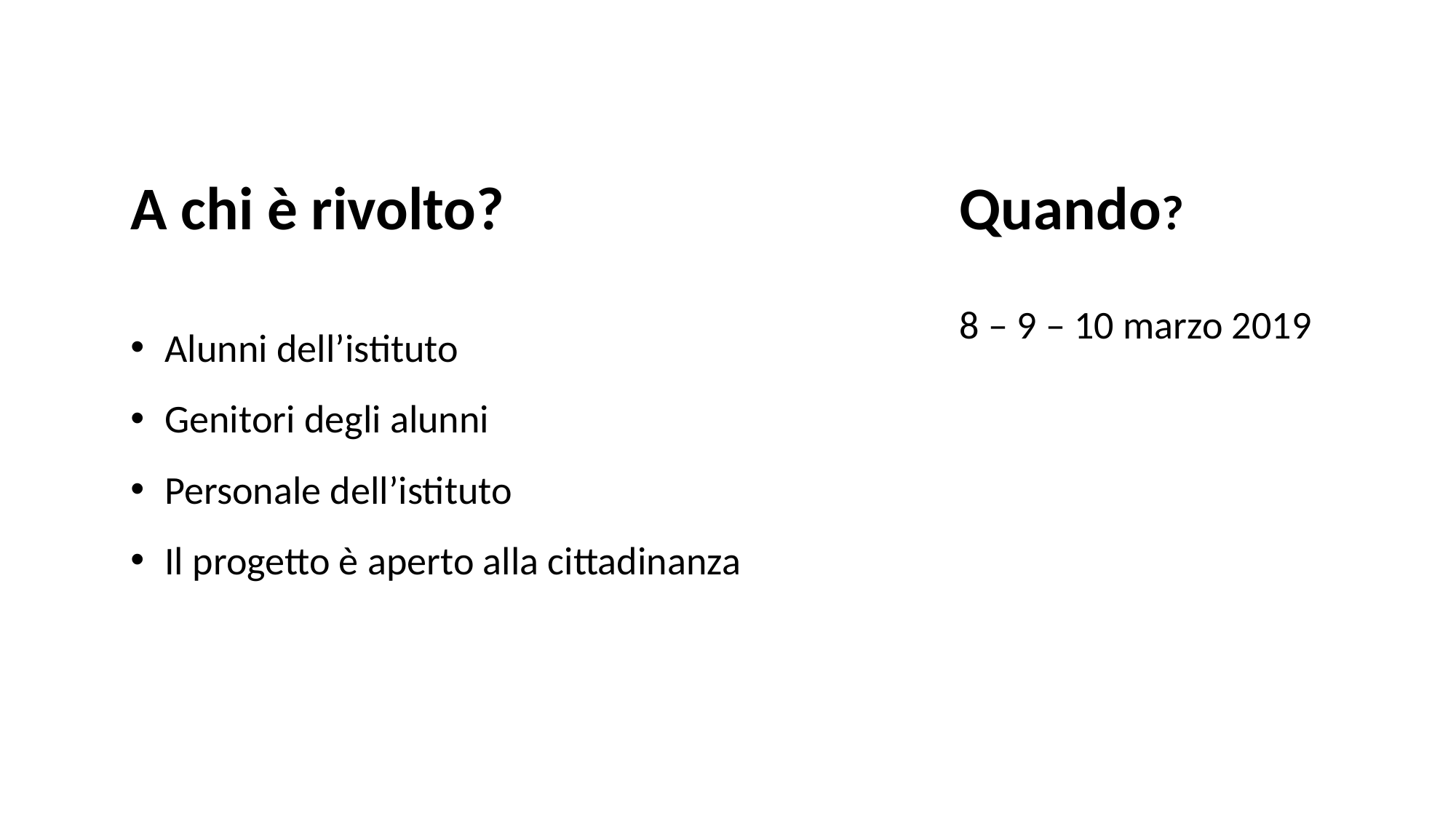

A chi è rivolto?
Quando?
Alunni dell’istituto
Genitori degli alunni
Personale dell’istituto
Il progetto è aperto alla cittadinanza
8 – 9 – 10 marzo 2019